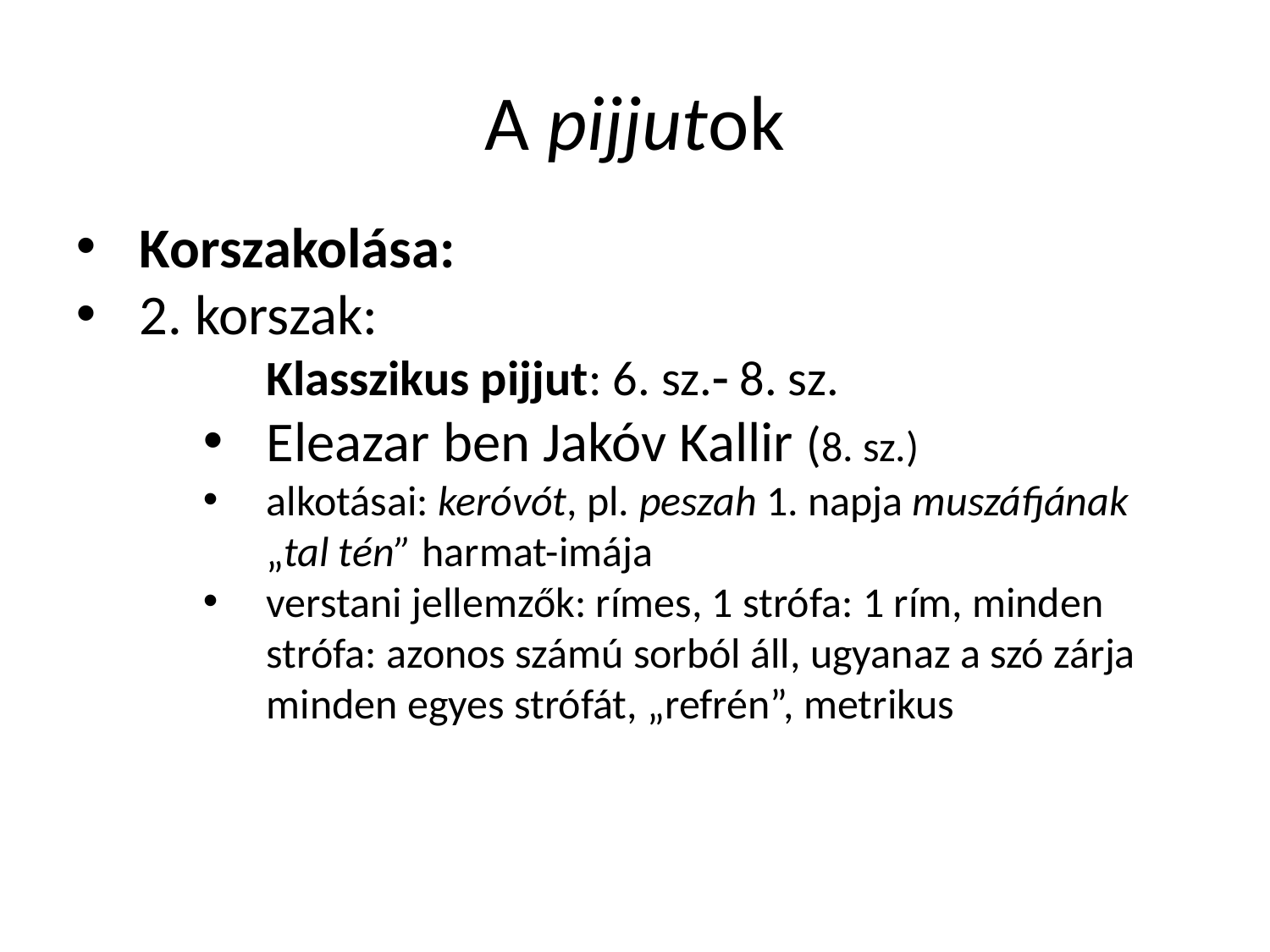

A pijjutok
Korszakolása:
2. korszak:
	Klasszikus pijjut: 6. sz.− 8. sz.
Eleazar ben Jakóv Kallir (8. sz.)
alkotásai: keróvót, pl. peszah 1. napja muszáfjának „tal tén” harmat-imája
verstani jellemzők: rímes, 1 strófa: 1 rím, minden strófa: azonos számú sorból áll, ugyanaz a szó zárja minden egyes strófát, „refrén”, metrikus